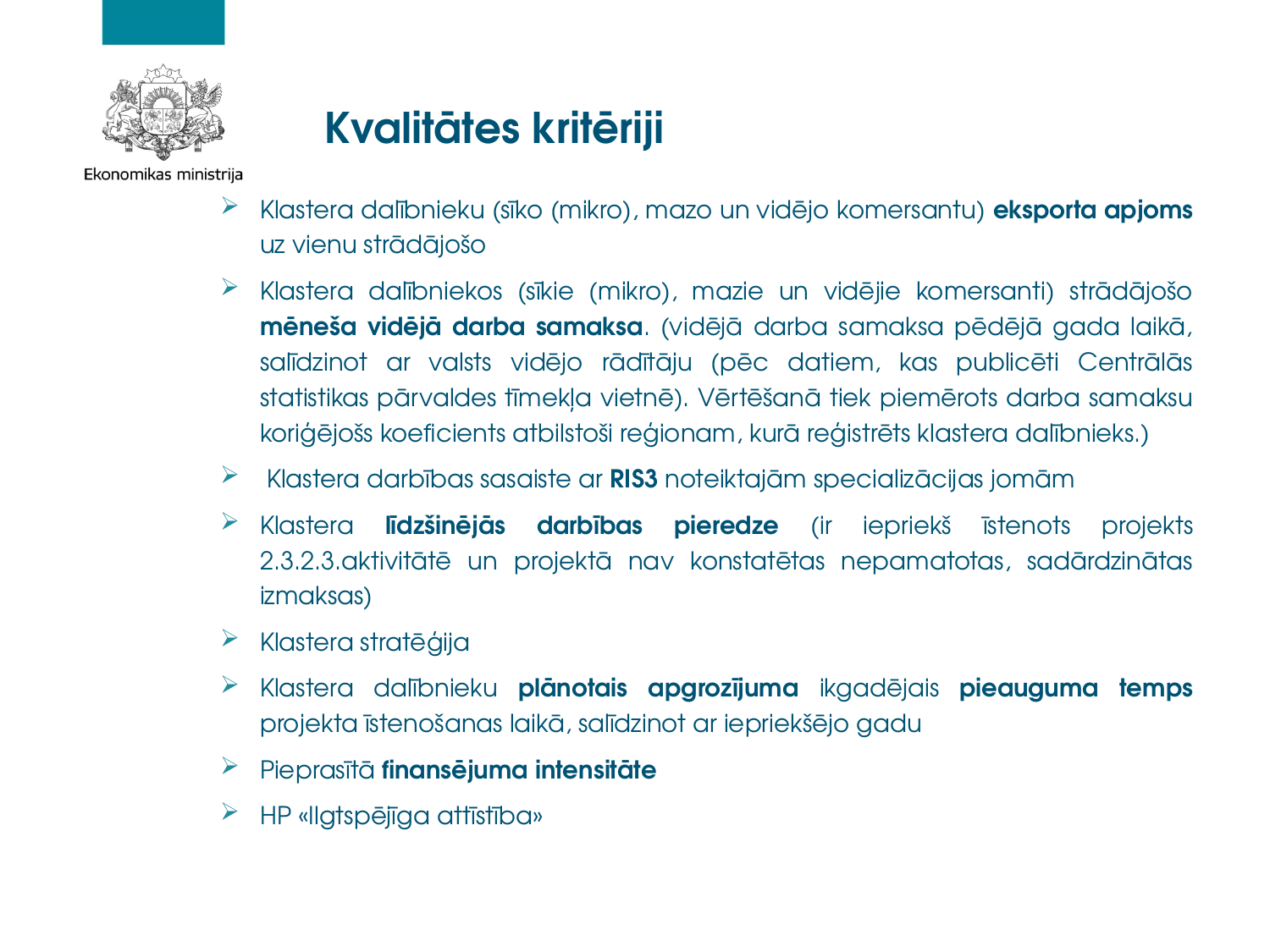

# Kvalitātes kritēriji
Klastera dalībnieku (sīko (mikro), mazo un vidējo komersantu) eksporta apjoms uz vienu strādājošo
Klastera dalībniekos (sīkie (mikro), mazie un vidējie komersanti) strādājošo mēneša vidējā darba samaksa. (vidējā darba samaksa pēdējā gada laikā, salīdzinot ar valsts vidējo rādītāju (pēc datiem, kas publicēti Centrālās statistikas pārvaldes tīmekļa vietnē). Vērtēšanā tiek piemērots darba samaksu koriģējošs koeficients atbilstoši reģionam, kurā reģistrēts klastera dalībnieks.)
 Klastera darbības sasaiste ar RIS3 noteiktajām specializācijas jomām
Klastera līdzšinējās darbības pieredze (ir iepriekš īstenots projekts 2.3.2.3.aktivitātē un projektā nav konstatētas nepamatotas, sadārdzinātas izmaksas)
Klastera stratēģija
Klastera dalībnieku plānotais apgrozījuma ikgadējais pieauguma temps projekta īstenošanas laikā, salīdzinot ar iepriekšējo gadu
Pieprasītā finansējuma intensitāte
HP «Ilgtspējīga attīstība»